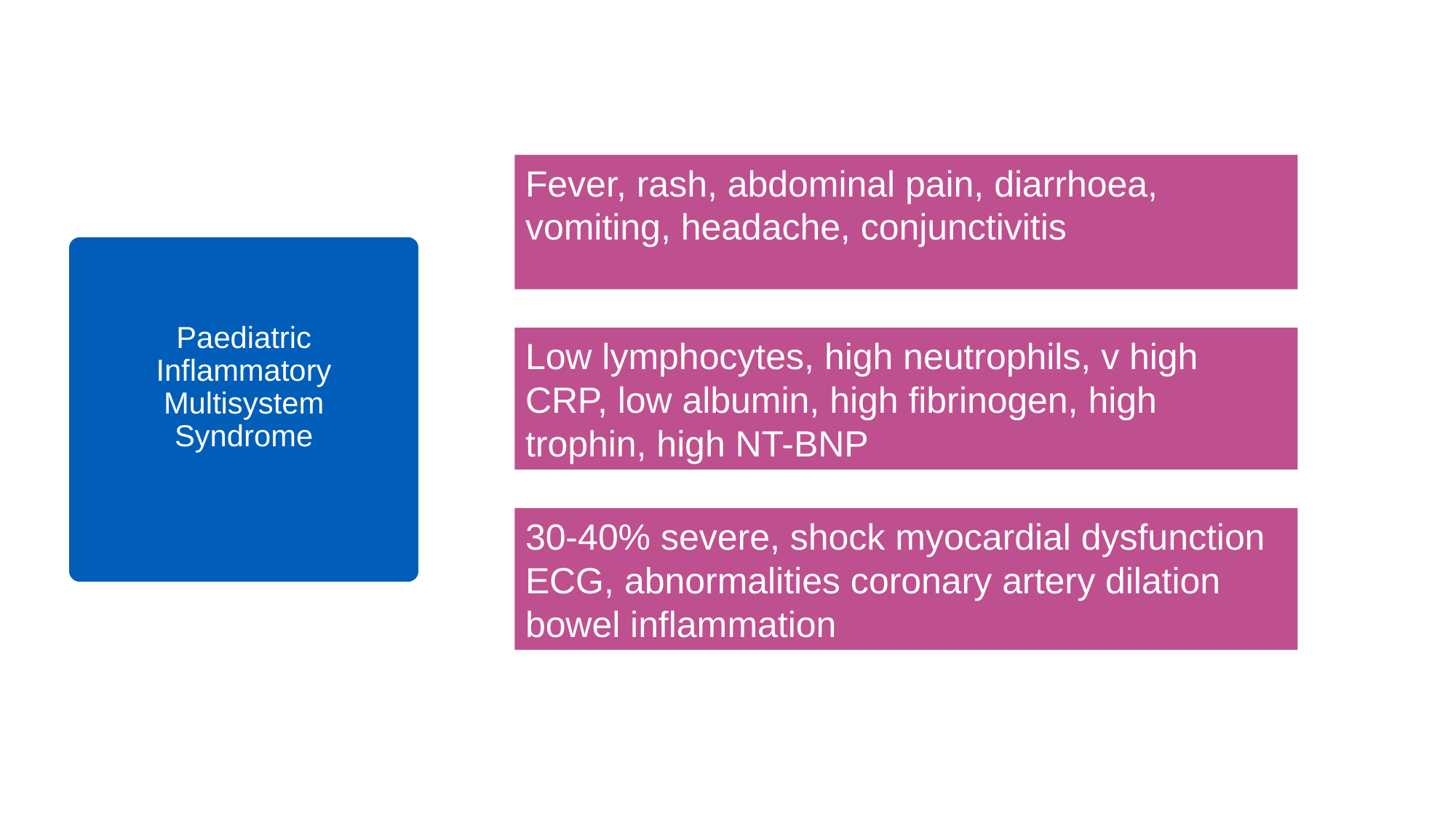

Fever, rash, abdominal pain, diarrhoea, vomiting, headache, conjunctivitis

# Paediatric Inflammatory Multisystem Syndrome
Low lymphocytes, high neutrophils, v high CRP, low albumin, high fibrinogen, high trophin, high NT-BNP
30-40% severe, shock myocardial dysfunction ECG, abnormalities coronary artery dilation bowel inflammation